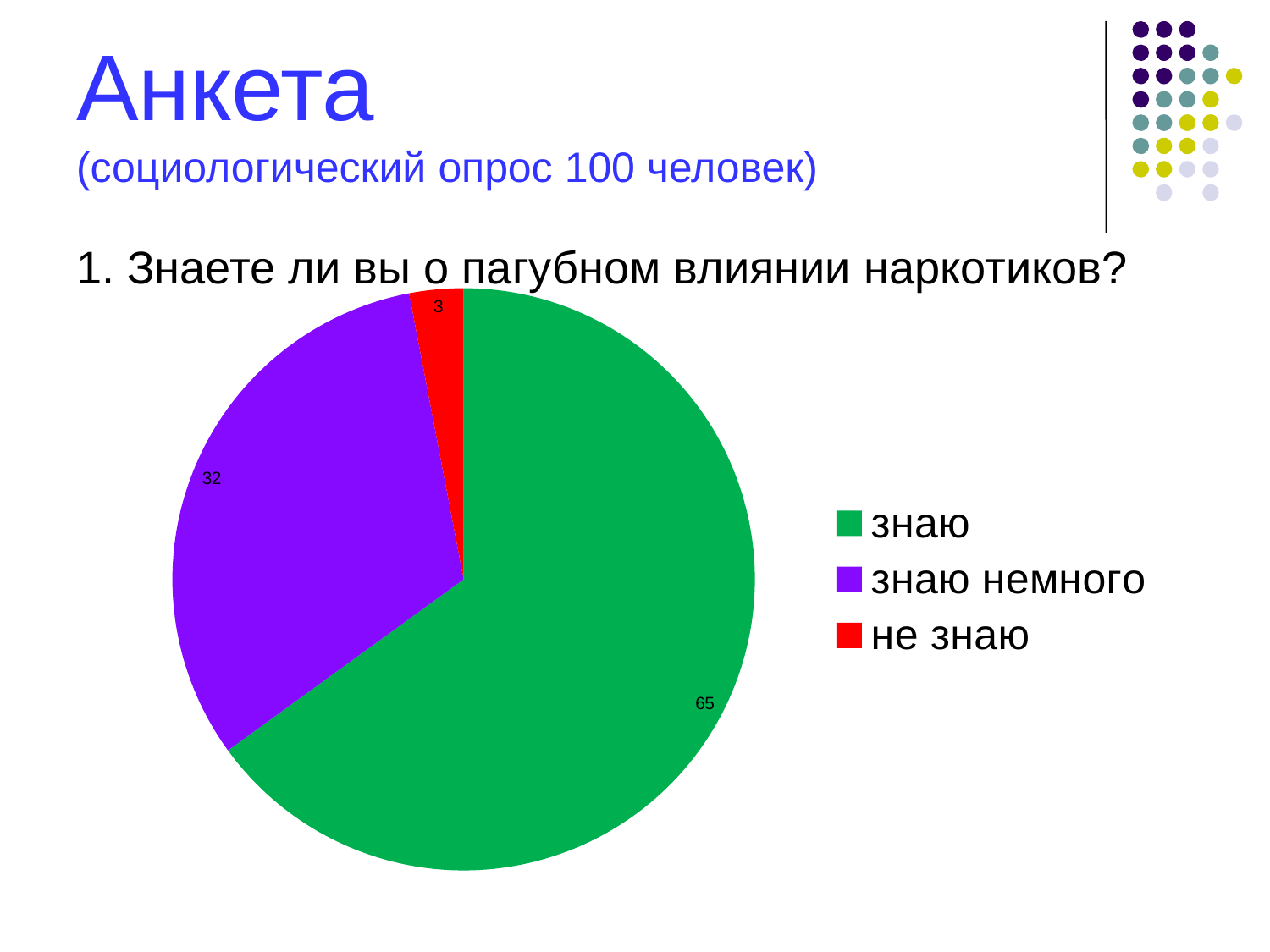

# Анкета (социологический опрос 100 человек)

1. Знаете ли вы о пагубном влиянии наркотиков?

### Chart

| Category | Продажи |
|---|---|
| знаю | 65.0 |
| знаю немного | 32.0 |
| не знаю | 3.0 |